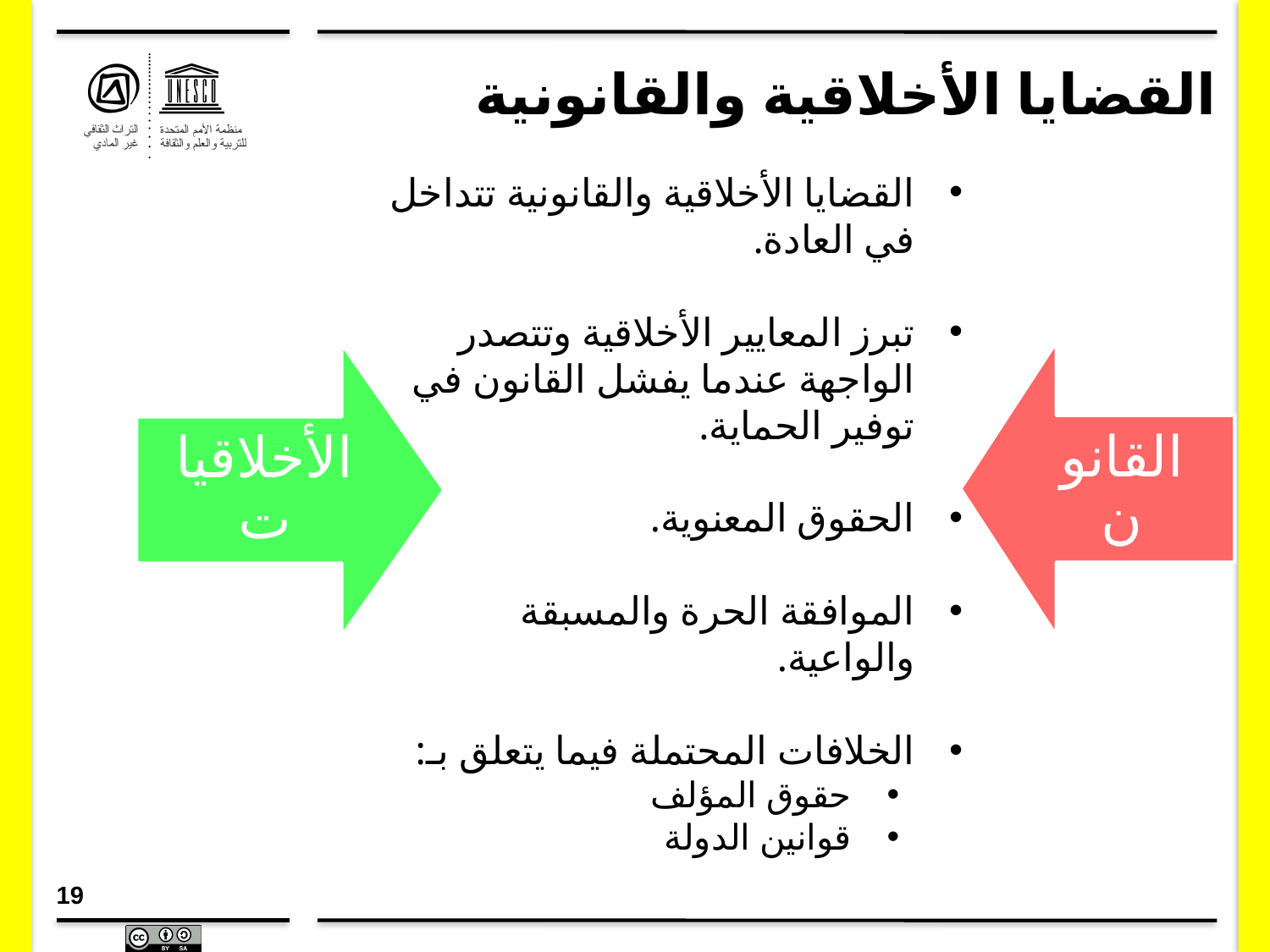

# القضايا الأخلاقية والقانونية
القضايا الأخلاقية والقانونية تتداخل في العادة.

تبرز المعايير الأخلاقية وتتصدر الواجهة عندما يفشل القانون في توفير الحماية.

الحقوق المعنوية.

الموافقة الحرة والمسبقة والواعية.

الخلافات المحتملة فيما يتعلق بـ:
حقوق المؤلف
قوانين الدولة
الأخلاقيات
القانون